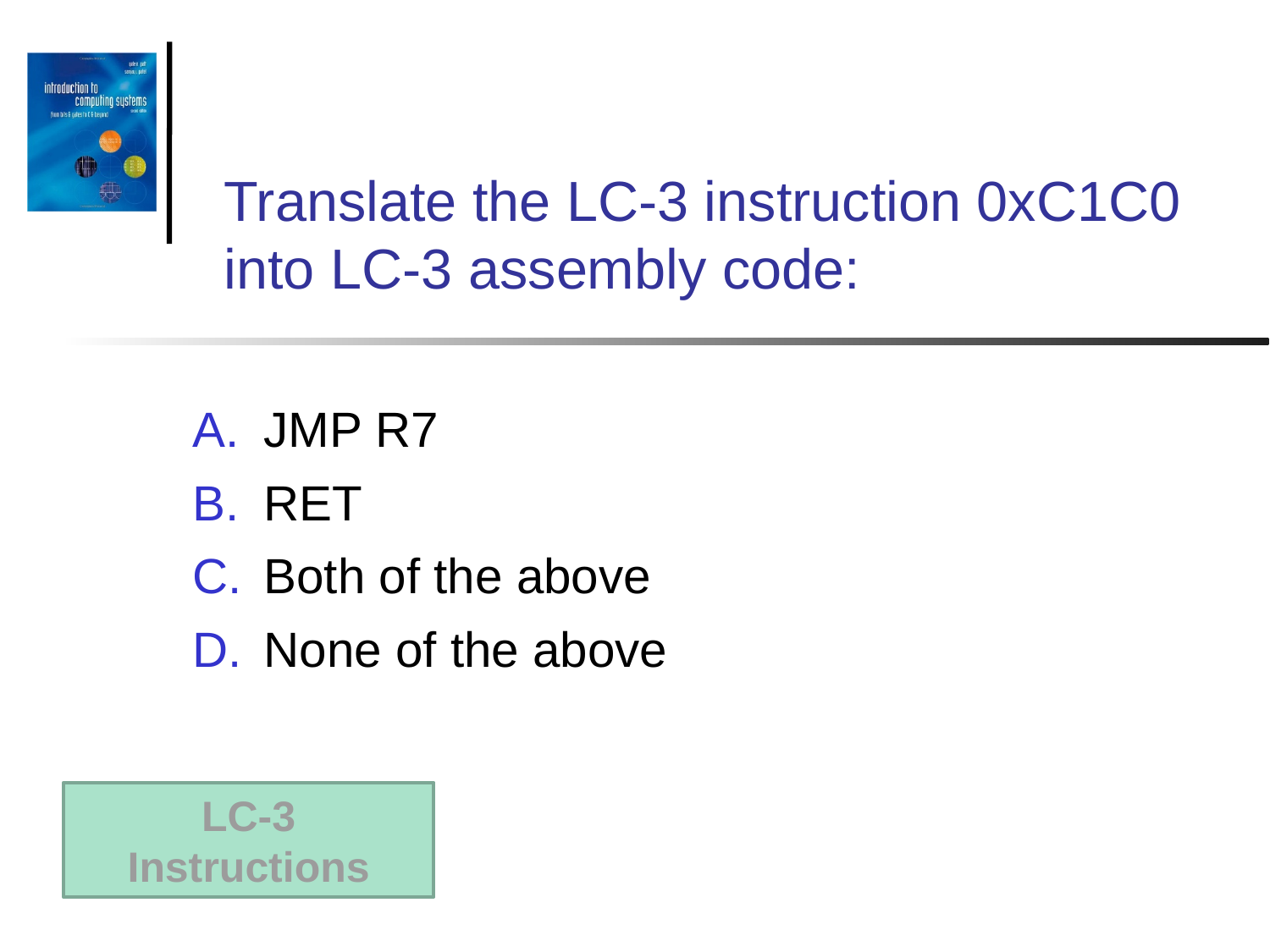

Translate the LC-3 instruction 0xC1C0 into LC-3 assembly code:
JMP R7
RET
Both of the above
None of the above
LC-3 Instructions